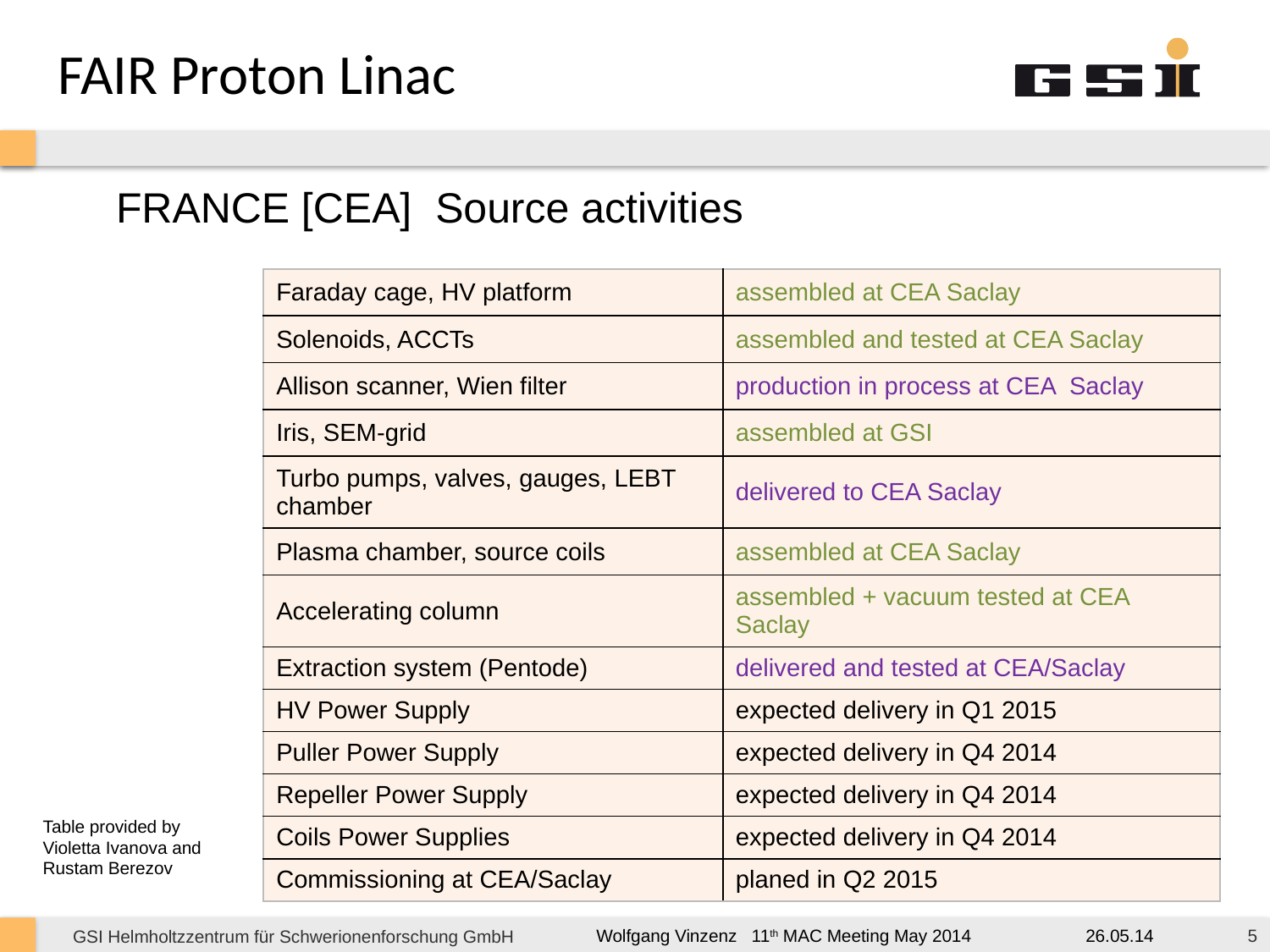

FAIR Proton Linac
FRANCE [CEA]  Source activities
| Faraday cage, HV platform | assembled at CEA Saclay |
| --- | --- |
| Solenoids, ACCTs | assembled and tested at CEA Saclay |
| Allison scanner, Wien filter | production in process at CEA Saclay |
| Iris, SEM-grid | assembled at GSI |
| Turbo pumps, valves, gauges, LEBT chamber | delivered to CEA Saclay |
| Plasma chamber, source coils | assembled at CEA Saclay |
| Accelerating column | assembled + vacuum tested at CEA Saclay |
| Extraction system (Pentode) | delivered and tested at CEA/Saclay |
| HV Power Supply | expected delivery in Q1 2015 |
| Puller Power Supply | expected delivery in Q4 2014 |
| Repeller Power Supply | expected delivery in Q4 2014 |
| Coils Power Supplies | expected delivery in Q4 2014 |
| Commissioning at CEA/Saclay | planed in Q2 2015 |
Table provided by Violetta Ivanova and Rustam Berezov